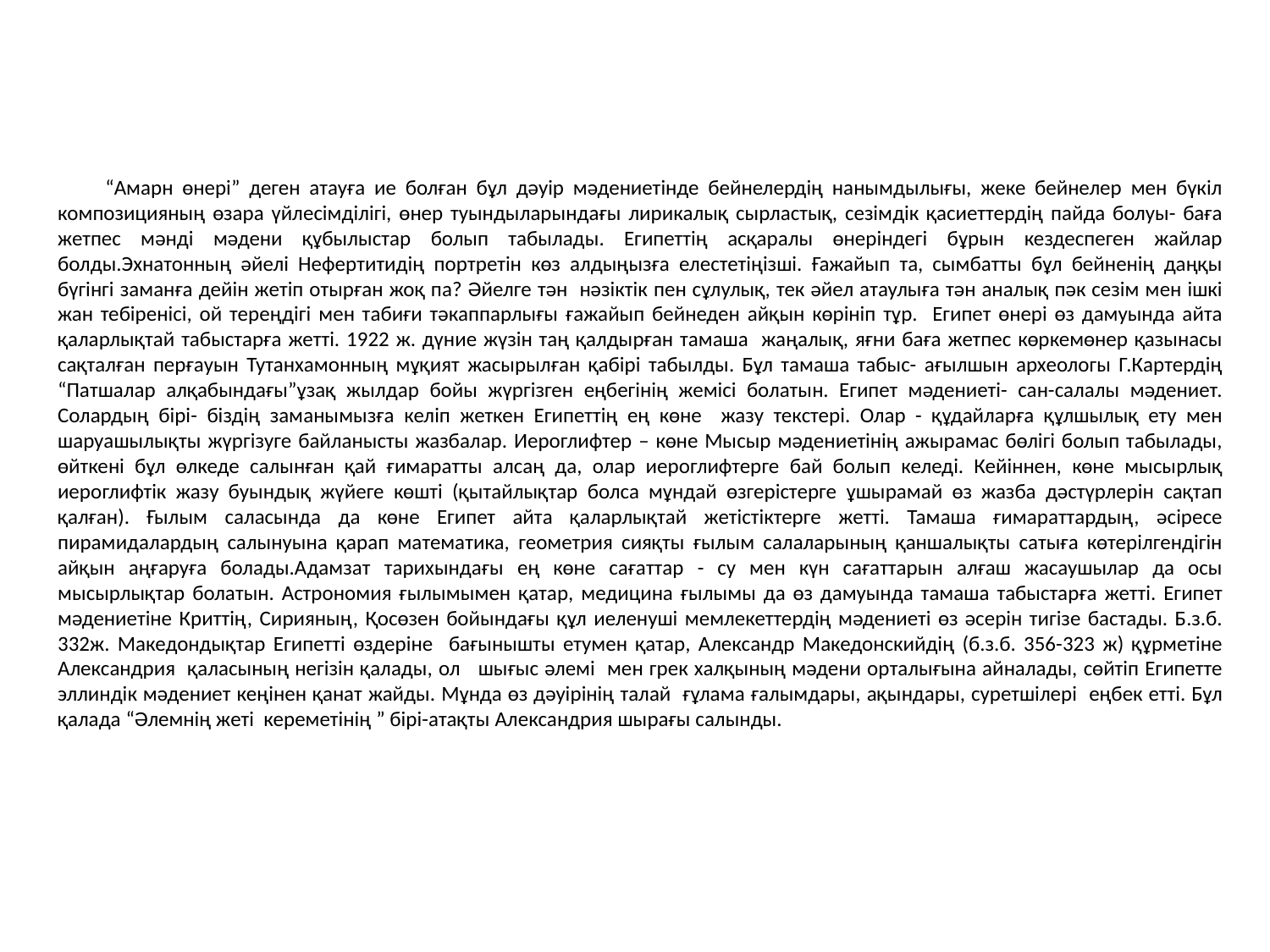

# “Амарн өнері” деген атауға ие болған бұл дәуір мәдениетінде бейнелердің нанымдылығы, жеке бейнелер мен бүкіл композицияның өзара үйлесімділігі, өнер туындыларындағы лирикалық сырластық, сезімдік қасиеттердің пайда болуы- баға жетпес мәнді мәдени құбылыстар болып табылады. Египеттің асқаралы өнеріндегі бұрын кездеспеген жайлар болды.Эхнатонның әйелі Нефертитидің портретін көз алдыңызға елестетіңізші. Ғажайып та, сымбатты бұл бейненің даңқы бүгінгі заманға дейін жетіп отырған жоқ па? Әйелге тән  нәзіктік пен сұлулық, тек әйел атаулыға тән аналық пәк сезім мен ішкі жан тебіренісі, ой тереңдігі мен табиғи тәкаппарлығы ғажайып бейнеден айқын көрініп тұр.  Египет өнері өз дамуында айта қаларлықтай табыстарға жетті. 1922 ж. дүние жүзін таң қалдырған тамаша  жаңалық, яғни баға жетпес көркемөнер қазынасы сақталған перғауын Тутанхамонның мұқият жасырылған қабірі табылды. Бұл тамаша табыс- ағылшын археологы Г.Картердің “Патшалар алқабындағы”ұзақ жылдар бойы жүргізген еңбегінің жемісі болатын. Египет мәдениеті- сан-салалы мәдениет. Солардың бірі- біздің заманымызға келіп жеткен Египеттің ең көне  жазу текстері. Олар - құдайларға құлшылық ету мен шаруашылықты жүргізуге байланысты жазбалар. Иероглифтер – көне Мысыр мәдениетінің ажырамас бөлігі болып табылады, өйткені бұл өлкеде салынған қай ғимаратты алсаң да, олар иероглифтерге бай болып келеді. Кейіннен, көне мысырлық иероглифтік жазу буындық жүйеге көшті (қытайлықтар болса мұндай өзгерістерге ұшырамай өз жазба дәстүрлерін сақтап қалған). Ғылым саласында да көне Египет айта қаларлықтай жетістіктерге жетті. Тамаша ғимараттардың, әсіресе пирамидалардың салынуына қарап математика, геометрия сияқты ғылым салаларының қаншалықты сатыға көтерілгендігін айқын аңғаруға болады.Адамзат тарихындағы ең көне сағаттар - су мен күн сағаттарын алғаш жасаушылар да осы мысырлықтар болатын. Астрономия ғылымымен қатар, медицина ғылымы да өз дамуында тамаша табыстарға жетті. Египет мәдениетіне Криттің, Сирияның, Қосөзен бойындағы құл иеленуші мемлекеттердің мәдениеті өз әсерін тигізе бастады. Б.з.б. 332ж. Македондықтар Египетті өздеріне  бағынышты етумен қатар, Александр Македонскийдің (б.з.б. 356-323 ж) құрметіне Александрия  қаласының негізін қалады, ол   шығыс әлемі  мен грек халқының мәдени орталығына айналады, сөйтіп Египетте эллиндік мәдениет кеңінен қанат жайды. Мұнда өз дәуірінің талай  ғұлама ғалымдары, ақындары, суретшілері  еңбек етті. Бұл қалада “Әлемнің жеті  кереметінің ” бірі-атақты Александрия шырағы салынды.